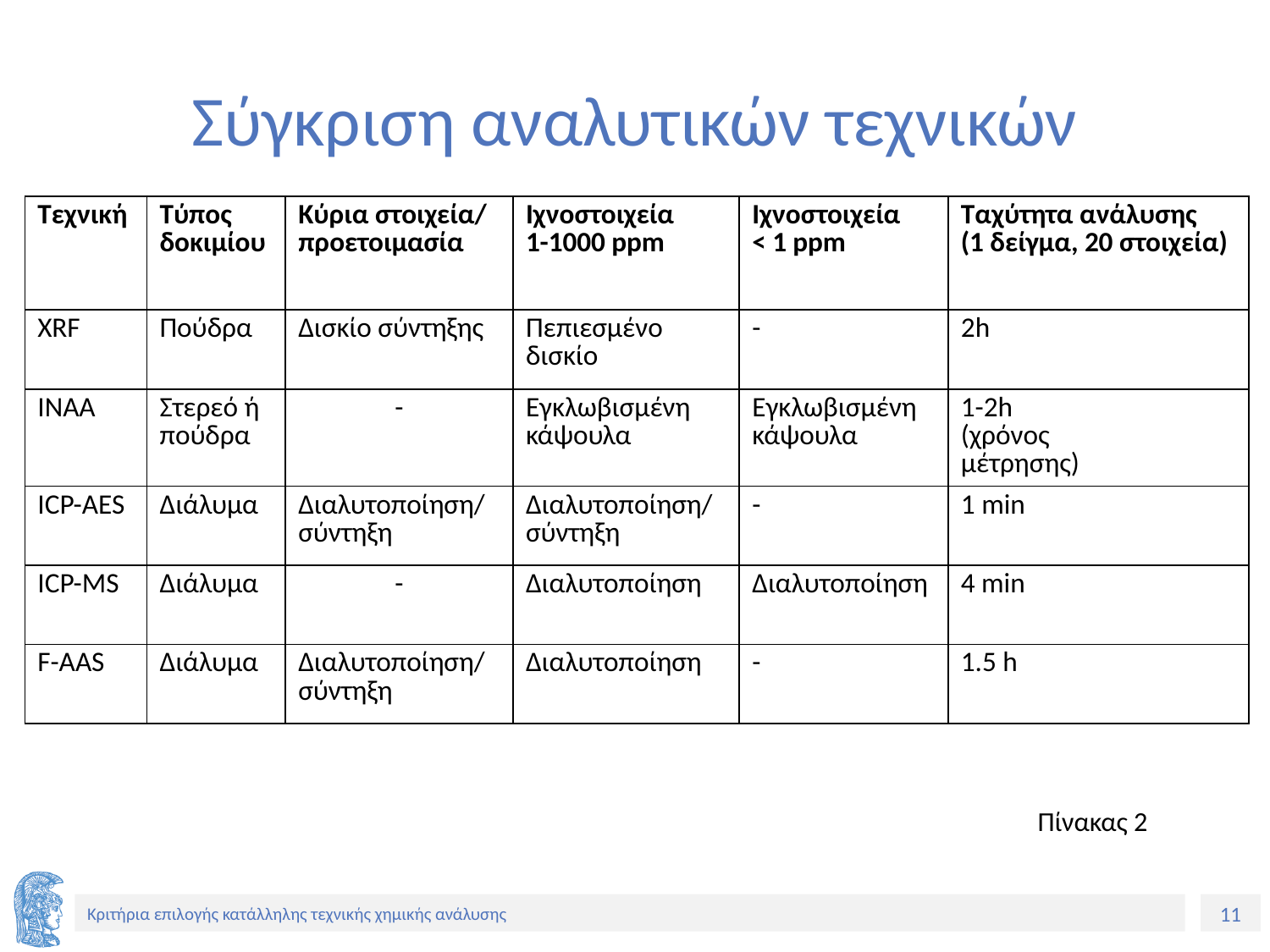

# Σύγκριση αναλυτικών τεχνικών
| Τεχνική | Τύπος δοκιμίου | Κύρια στοιχεία/ προετοιμασία | Ιχνοστοιχεία 1-1000 ppm | Ιχνοστοιχεία < 1 ppm | Ταχύτητα ανάλυσης (1 δείγμα, 20 στοιχεία) |
| --- | --- | --- | --- | --- | --- |
| XRF | Πούδρα | Δισκίο σύντηξης | Πεπιεσμένο δισκίο | - | 2h |
| INAA | Στερεό ή πούδρα | - | Εγκλωβισμένη κάψουλα | Εγκλωβισμένη κάψουλα | 1-2h (χρόνος μέτρησης) |
| ICP-AES | Διάλυμα | Διαλυτοποίηση/ σύντηξη | Διαλυτοποίηση/ σύντηξη | - | 1 min |
| ICP-MS | Διάλυμα | - | Διαλυτοποίηση | Διαλυτοποίηση | 4 min |
| F-AAS | Διάλυμα | Διαλυτοποίηση/ σύντηξη | Διαλυτοποίηση | - | 1.5 h |
Πίνακας 2